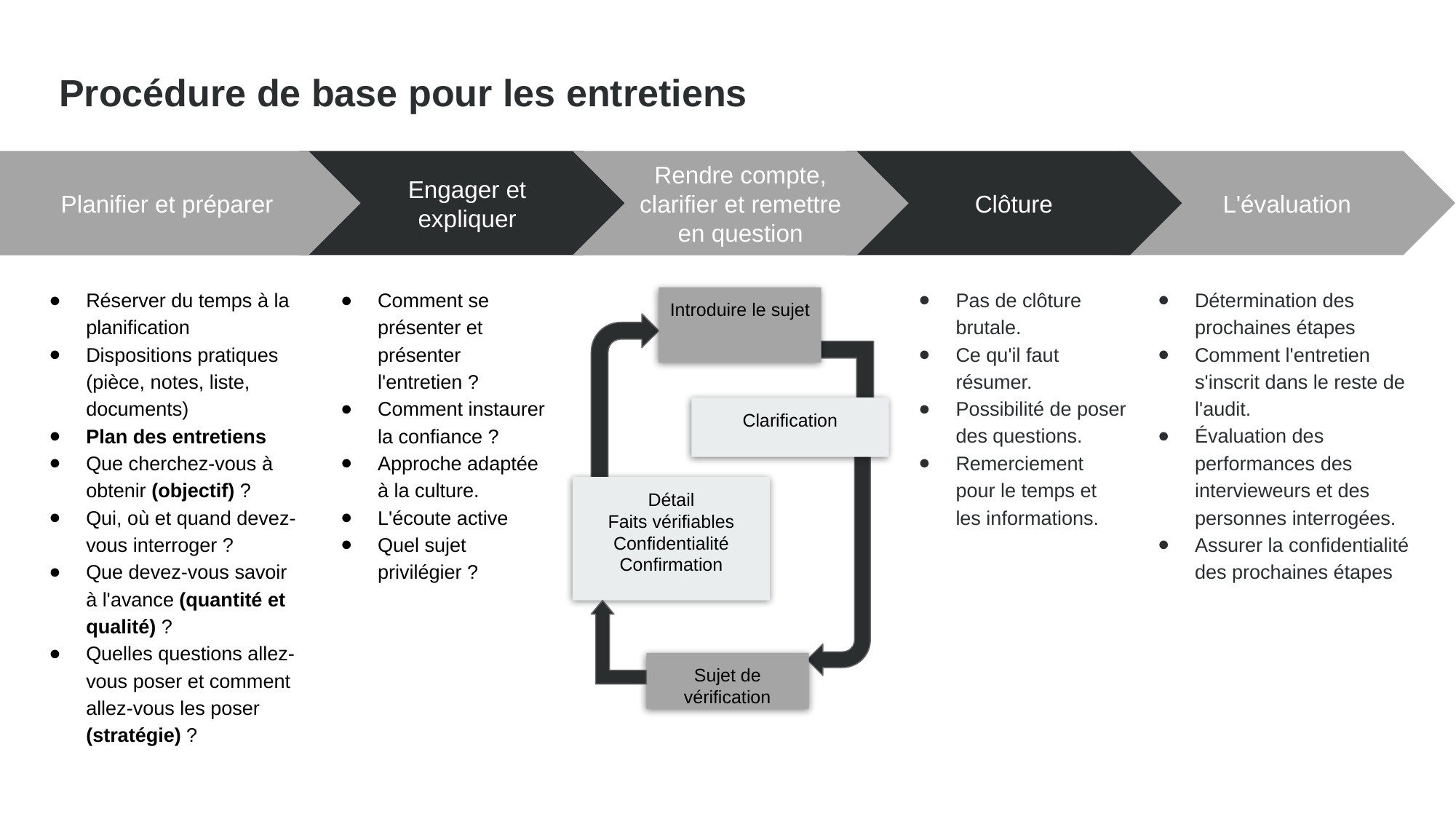

Procédure de base pour les entretiens
Engager et expliquer
Clôture
L'évaluation
Rendre compte, clarifier et remettre en question
Introduire le sujet

Clarification

Détail
Faits vérifiables
Confidentialité
Confirmation

Sujet de vérification
Planifier et préparer
Réserver du temps à la planification
Dispositions pratiques (pièce, notes, liste, documents)
Plan des entretiens
Que cherchez-vous à obtenir (objectif) ?
Qui, où et quand devez-vous interroger ?
Que devez-vous savoir à l'avance (quantité et qualité) ?
Quelles questions allez-vous poser et comment allez-vous les poser (stratégie) ?
Comment se présenter et présenter l'entretien ?
Comment instaurer la confiance ?
Approche adaptée à la culture.
L'écoute active
Quel sujet privilégier ?
Pas de clôture brutale.
Ce qu'il faut résumer.
Possibilité de poser des questions.
Remerciement pour le temps et les informations.
Détermination des prochaines étapes
Comment l'entretien s'inscrit dans le reste de l'audit.
Évaluation des performances des intervieweurs et des personnes interrogées.
Assurer la confidentialité des prochaines étapes